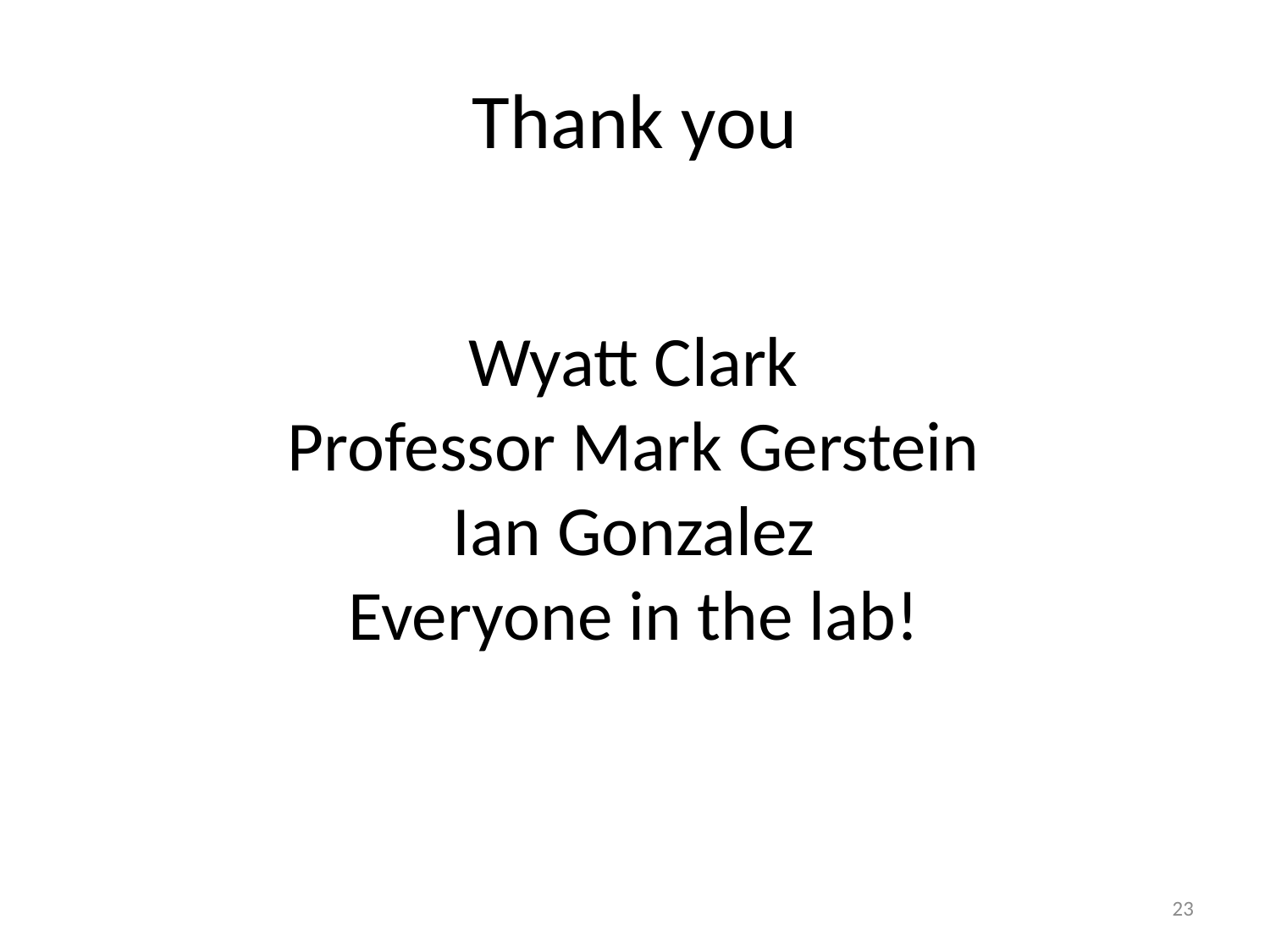

# Thank you
Wyatt Clark
Professor Mark Gerstein
Ian Gonzalez
Everyone in the lab!

23